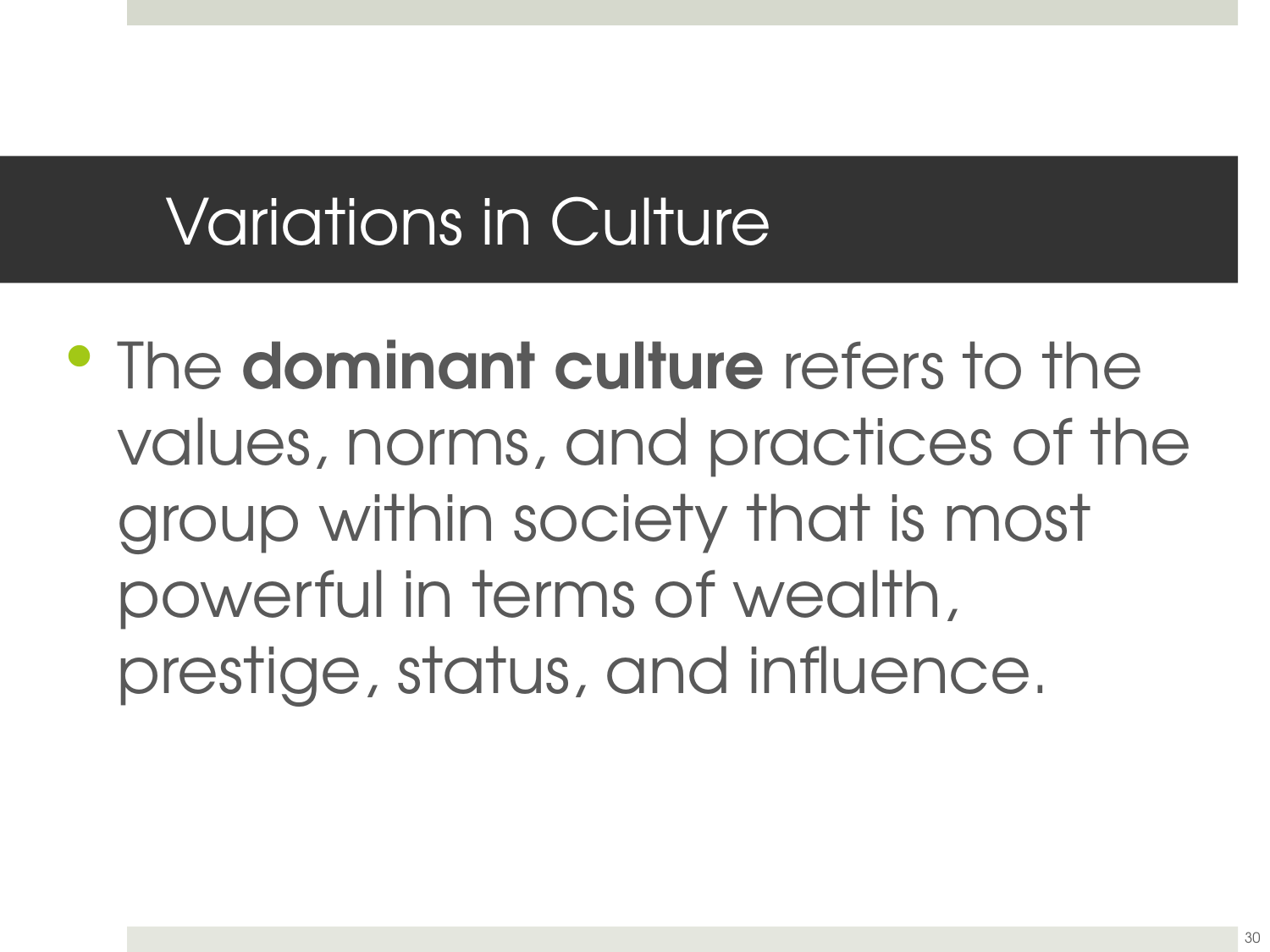

# Variations in Culture
The dominant culture refers to the values, norms, and practices of the group within society that is most powerful in terms of wealth, prestige, status, and influence.
30